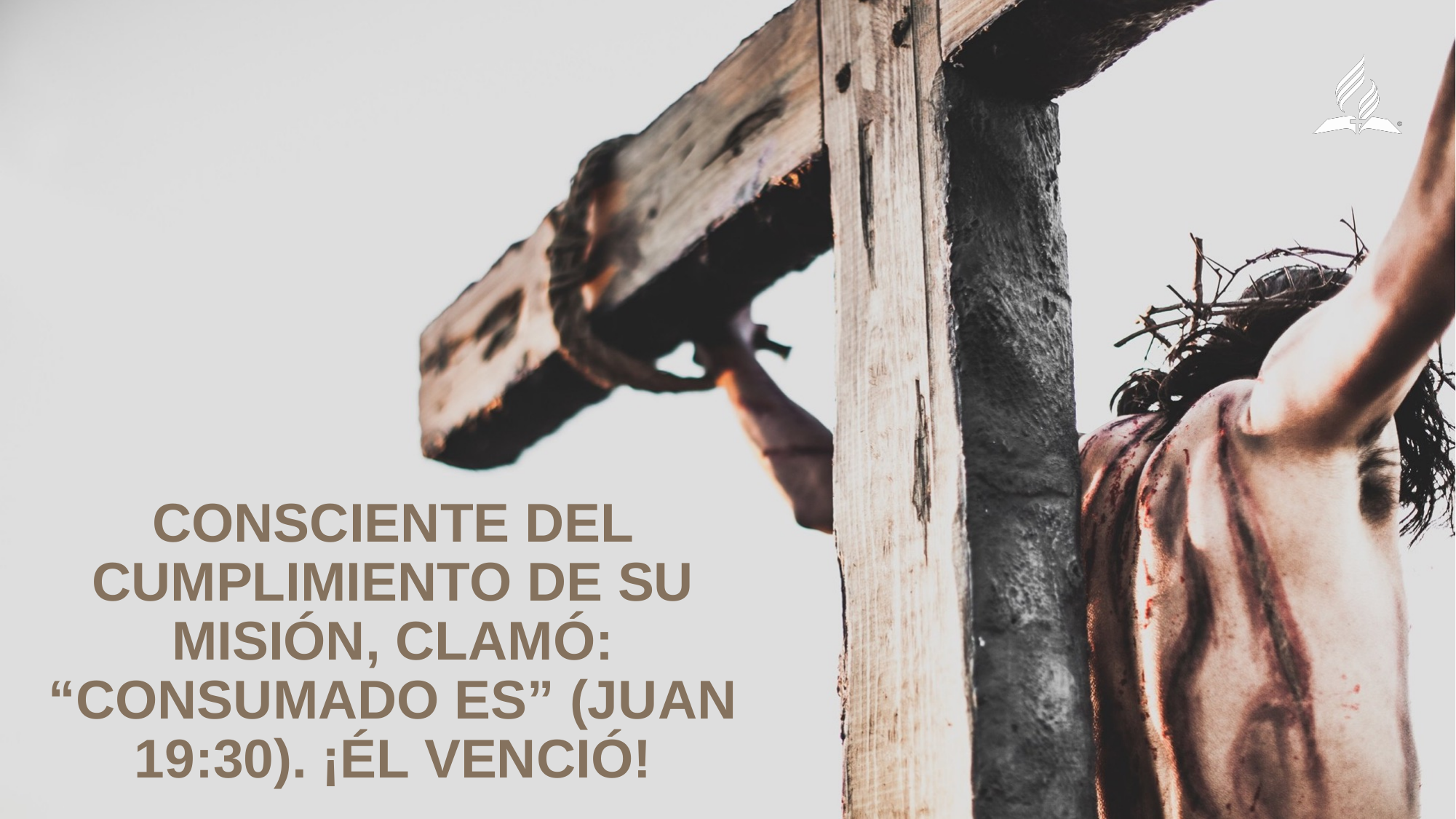

Consciente del cumplimiento de su misión, clamó: “Consumado es” (Juan 19:30). ¡Él venció!